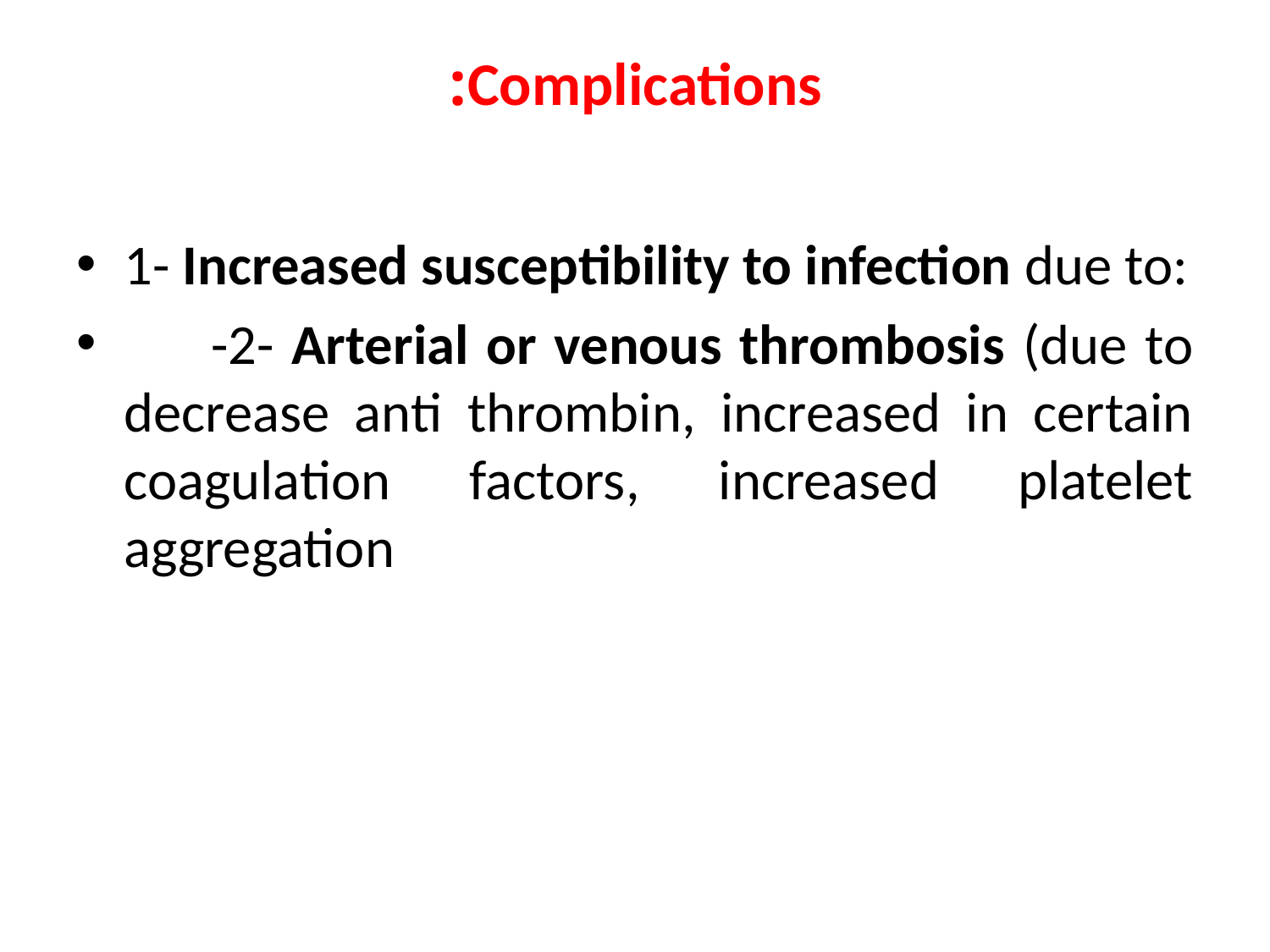

# Complications:
1- Increased susceptibility to infection due to:
     -2- Arterial or venous thrombosis (due to decrease anti thrombin, increased in certain coagulation factors, increased platelet aggregation